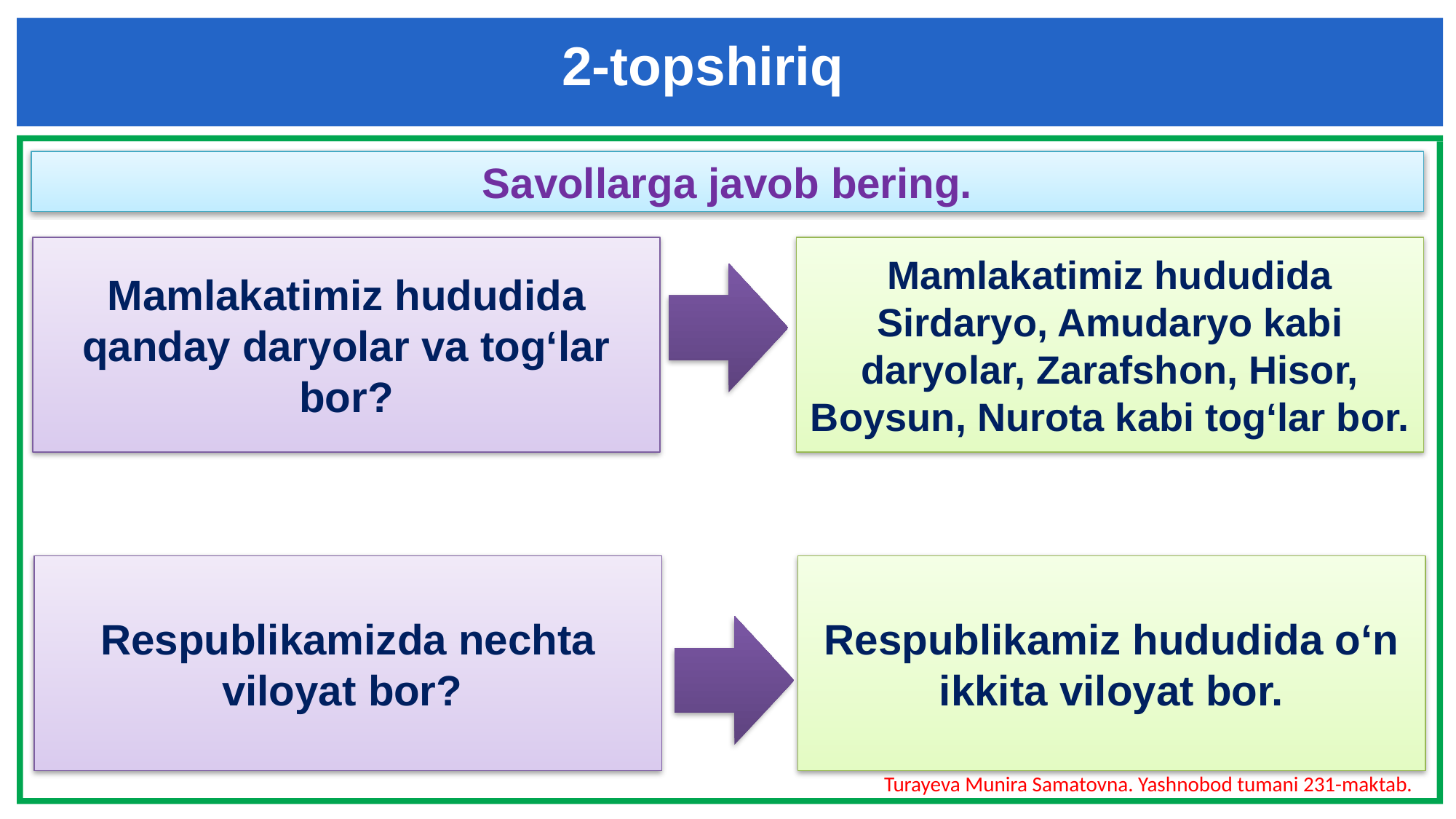

2-topshiriq
Savollarga javob bering.
Mamlakatimiz hududida qanday daryolar va tog‘lar bor?
Mamlakatimiz hududida Sirdaryo, Amudaryo kabi daryolar, Zarafshon, Hisor, Boysun, Nurota kabi tog‘lar bor.

Respublikamizda nechta viloyat bor?
Respublikamiz hududida o‘n ikkita viloyat bor.

Turayeva Munira Samatovna. Yashnobod tumani 231-maktab.